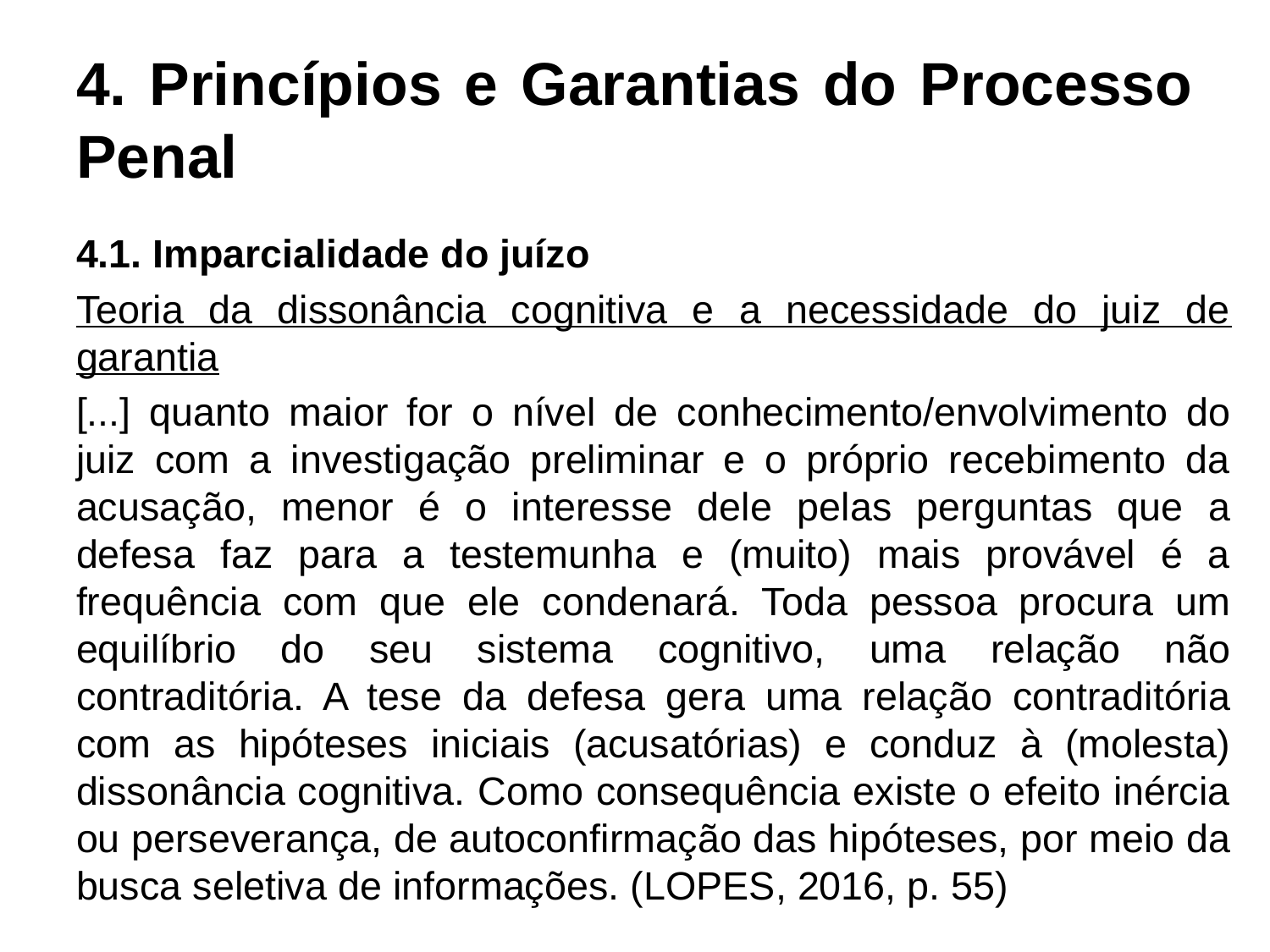

# 4. Princípios e Garantias do Processo Penal
4.1. Imparcialidade do juízo
Teoria da dissonância cognitiva e a necessidade do juiz de garantia
[...] quanto maior for o nível de conhecimento/envolvimento do juiz com a investigação preliminar e o próprio recebimento da acusação, menor é o interesse dele pelas perguntas que a defesa faz para a testemunha e (muito) mais provável é a frequência com que ele condenará. Toda pessoa procura um equilíbrio do seu sistema cognitivo, uma relação não contraditória. A tese da defesa gera uma relação contraditória com as hipóteses iniciais (acusatórias) e conduz à (molesta) dissonância cognitiva. Como consequência existe o efeito inércia ou perseverança, de autoconfirmação das hipóteses, por meio da busca seletiva de informações. (LOPES, 2016, p. 55)